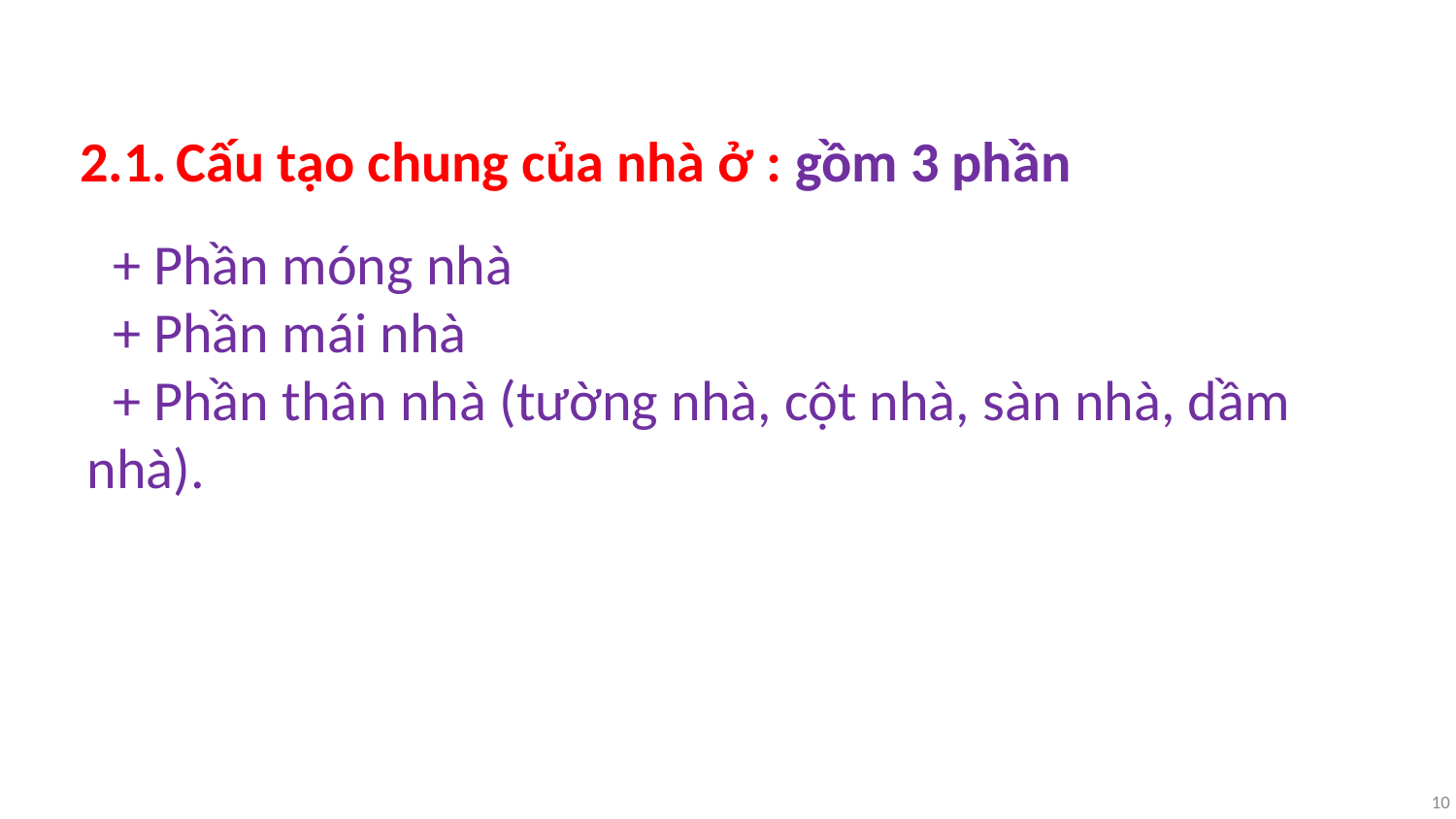

2.1. Cấu tạo chung của nhà ở : gồm 3 phần
  + Phần móng nhà
  + Phần mái nhà
  + Phần thân nhà (tường nhà, cột nhà, sàn nhà, dầm nhà).
10